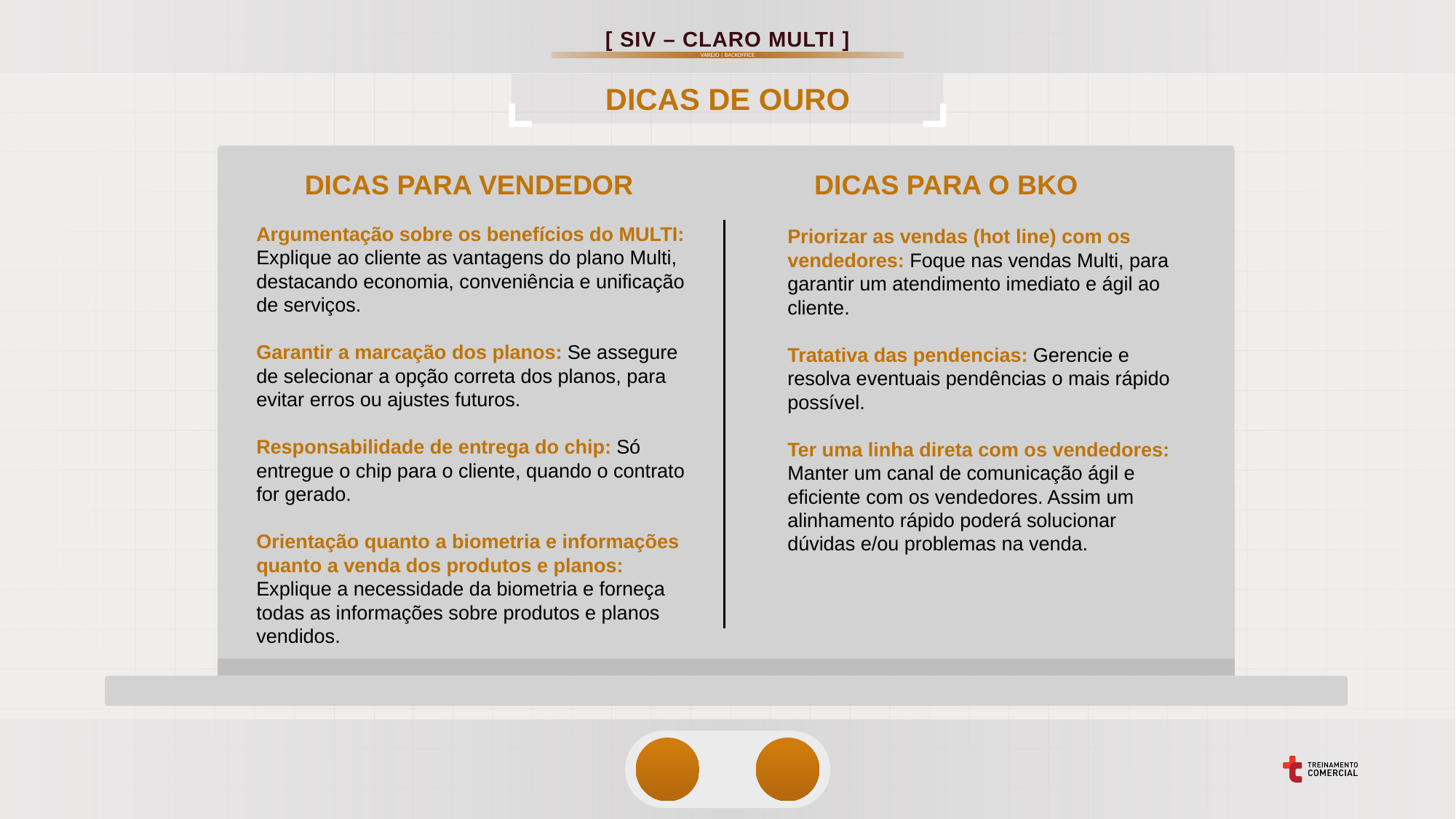

DICAS DE OURO

DICAS PARA VENDEDOR
DICAS PARA O BKO
Argumentação sobre os benefícios do MULTI: Explique ao cliente as vantagens do plano Multi, destacando economia, conveniência e unificação de serviços.
Garantir a marcação dos planos: Se assegure de selecionar a opção correta dos planos, para evitar erros ou ajustes futuros.
Responsabilidade de entrega do chip: Só entregue o chip para o cliente, quando o contrato for gerado.
Orientação quanto a biometria e informações quanto a venda dos produtos e planos: Explique a necessidade da biometria e forneça todas as informações sobre produtos e planos vendidos.

Priorizar as vendas (hot line) com os vendedores: Foque nas vendas Multi, para garantir um atendimento imediato e ágil ao cliente.
Tratativa das pendencias: Gerencie e resolva eventuais pendências o mais rápido possível.
Ter uma linha direta com os vendedores: Manter um canal de comunicação ágil e eficiente com os vendedores. Assim um alinhamento rápido poderá solucionar dúvidas e/ou problemas na venda.